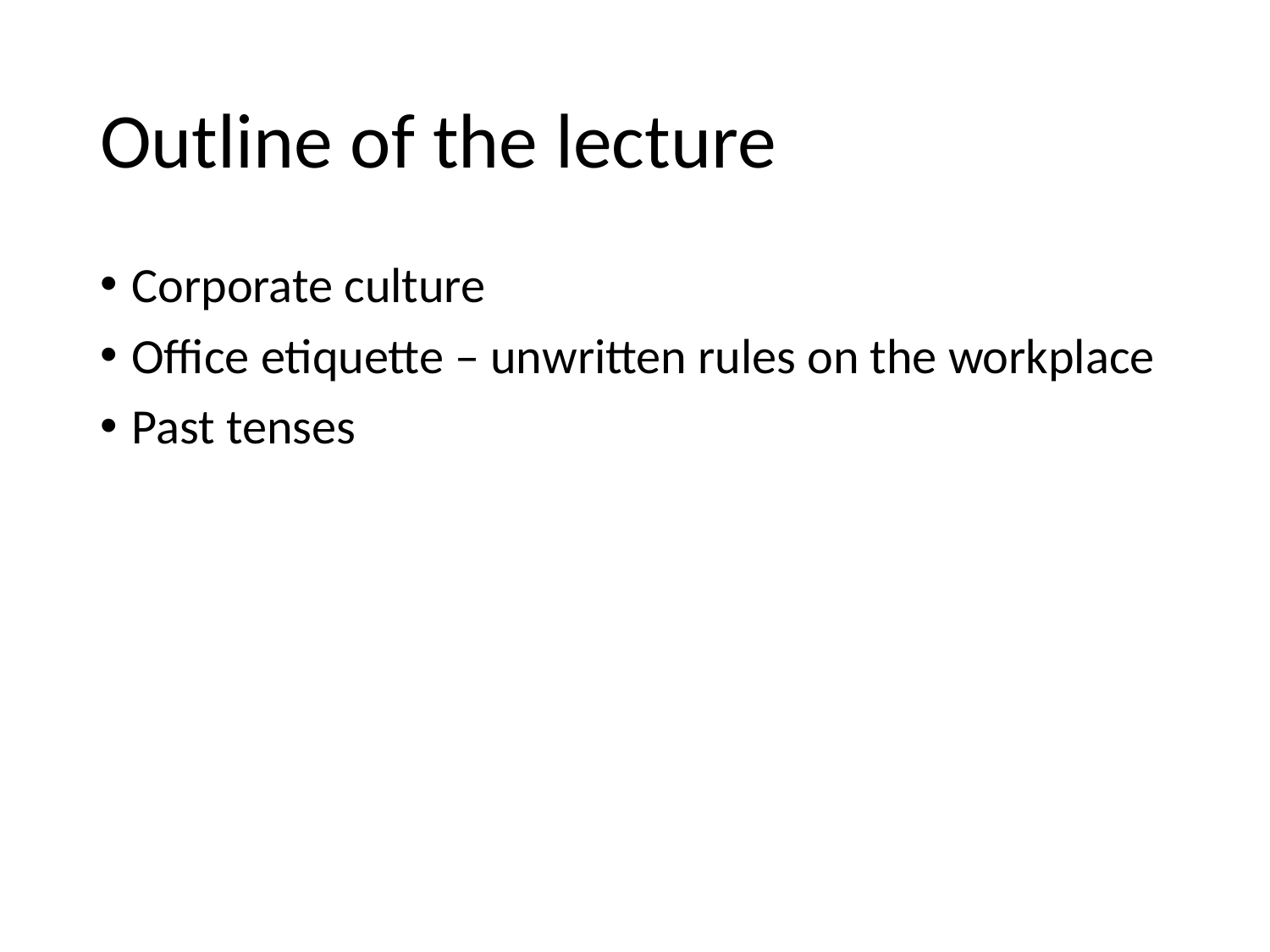

# Outline of the lecture
Corporate culture
Office etiquette – unwritten rules on the workplace
Past tenses